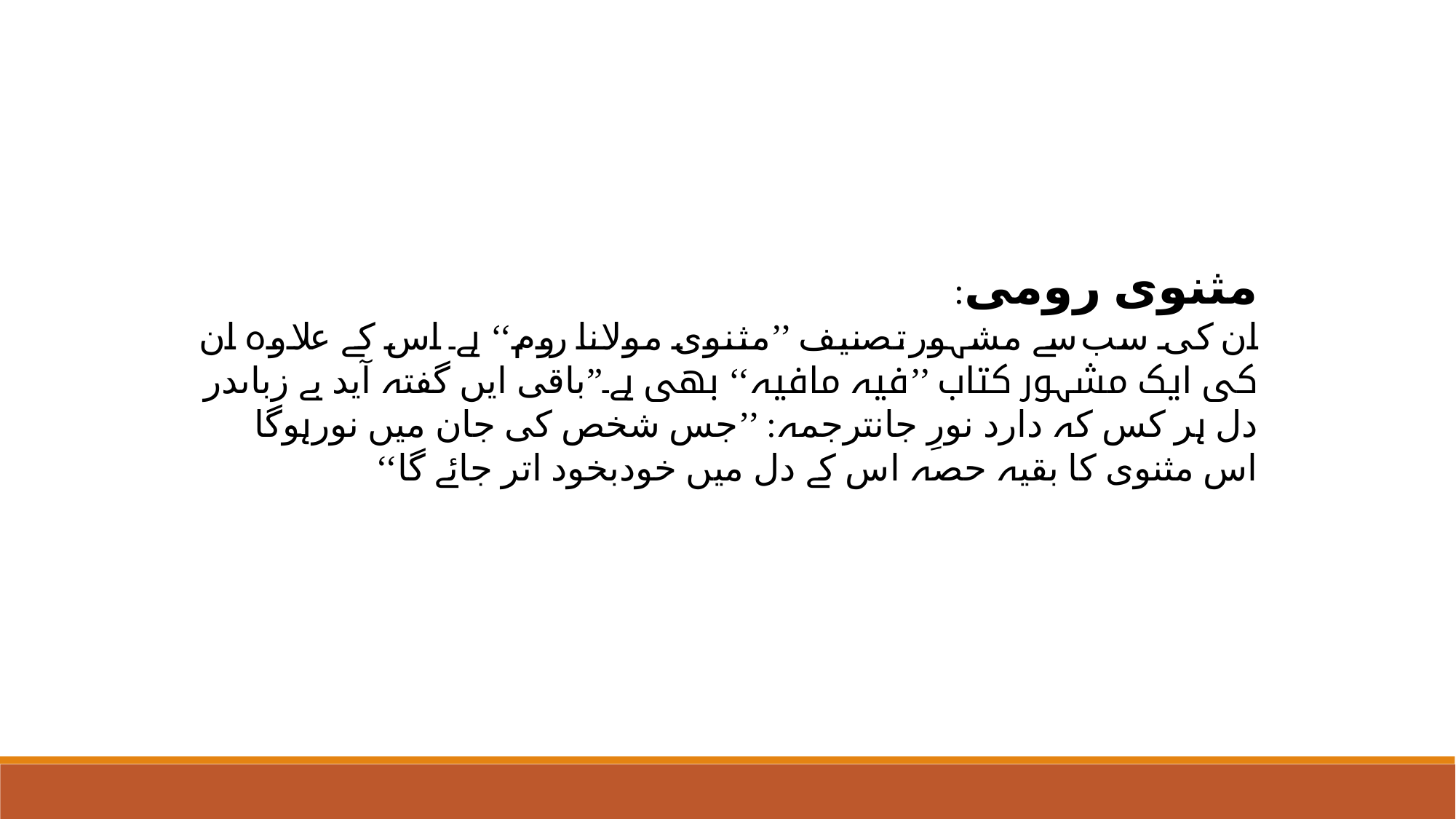

مثنوی رومی:
ان کی سب سے مشہور تصنیف ’’مثنوی مولانا روم‘‘ ہے۔ اس کے علاوہ ان کی ایک مشہور کتاب ’’فیہ مافیہ‘‘ بھی ہے۔”	باقی ایں گفتہ آید بے زباںدر دل ہر کس کہ دارد نورِ جانترجمہ: ’’جس شخص کی جان میں نورہوگا اس مثنوی کا بقیہ حصہ اس کے دل میں خودبخود اتر جائے گا‘‘